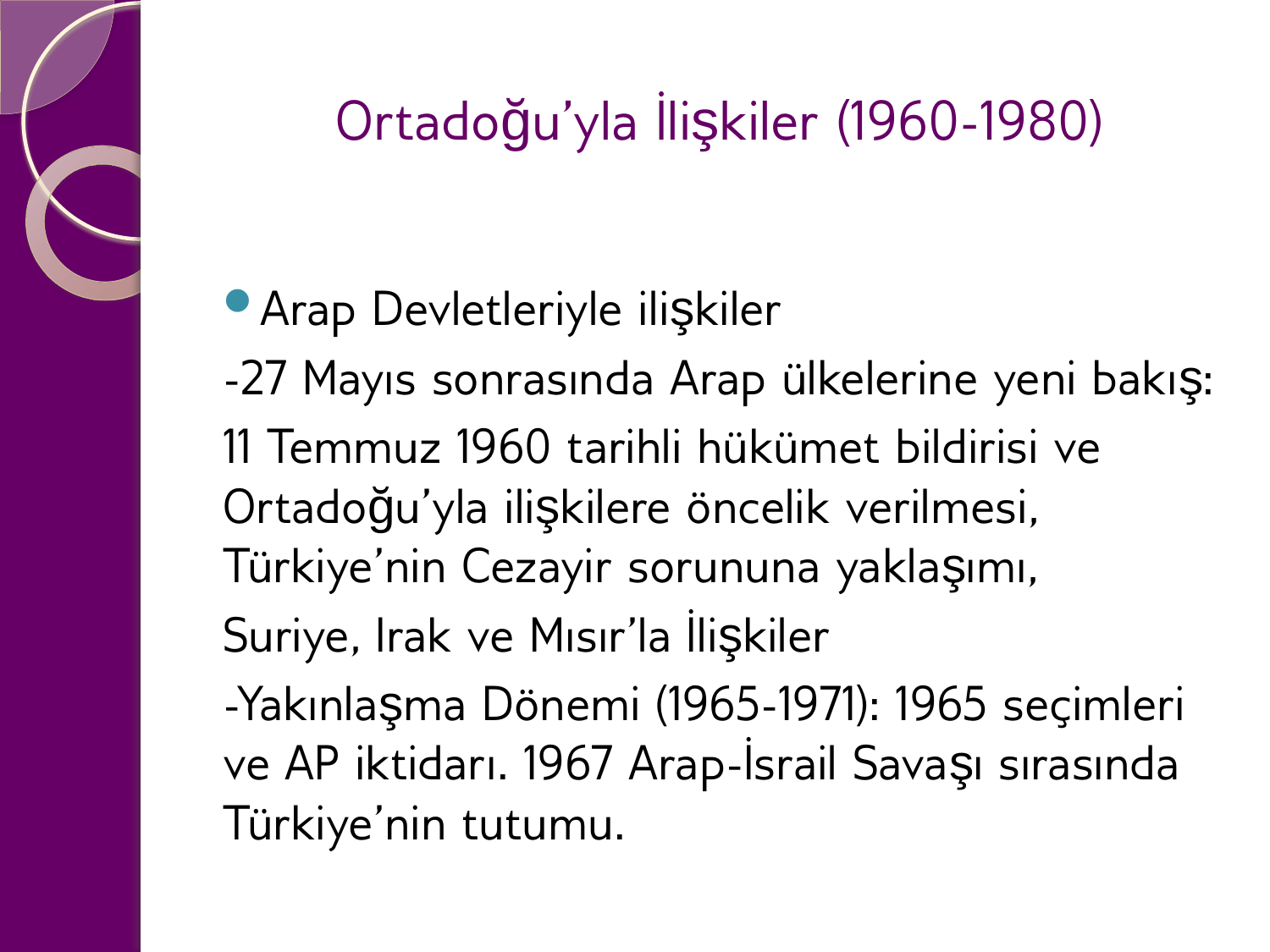

# Ortadoğu’yla İlişkiler (1960-1980)

Arap Devletleriyle ilişkiler
-27 Mayıs sonrasında Arap ülkelerine yeni bakış:
11 Temmuz 1960 tarihli hükümet bildirisi ve Ortadoğu’yla ilişkilere öncelik verilmesi, Türkiye’nin Cezayir sorununa yaklaşımı,
Suriye, Irak ve Mısır’la İlişkiler
-Yakınlaşma Dönemi (1965-1971): 1965 seçimleri ve AP iktidarı. 1967 Arap-İsrail Savaşı sırasında Türkiye’nin tutumu.